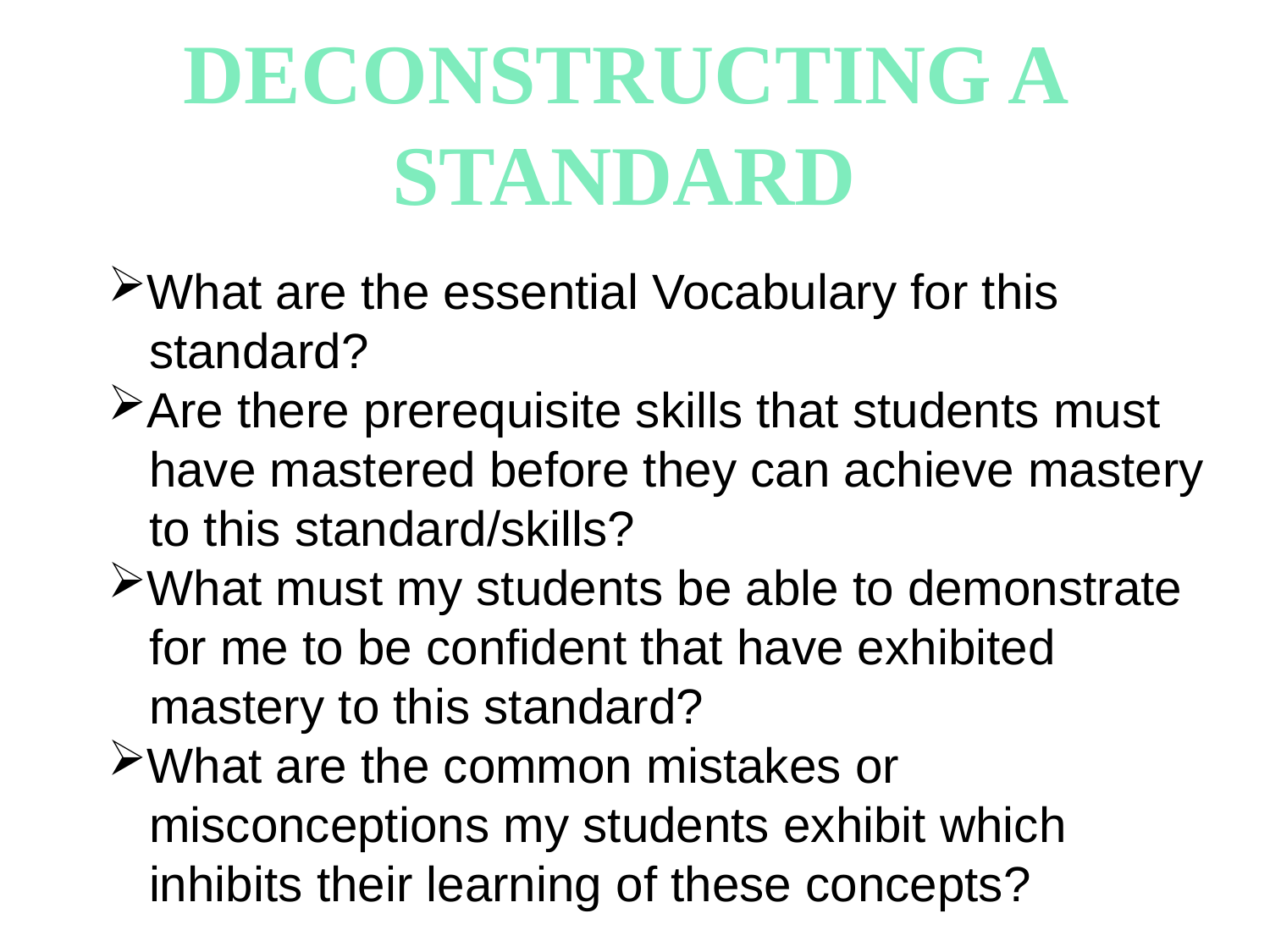

Deconstructing a Standard
What are the essential Vocabulary for this
   standard?
Are there prerequisite skills that students must
   have mastered before they can achieve mastery
   to this standard/skills?
What must my students be able to demonstrate
   for me to be confident that have exhibited
   mastery to this standard?
What are the common mistakes or
   misconceptions my students exhibit which
   inhibits their learning of these concepts?